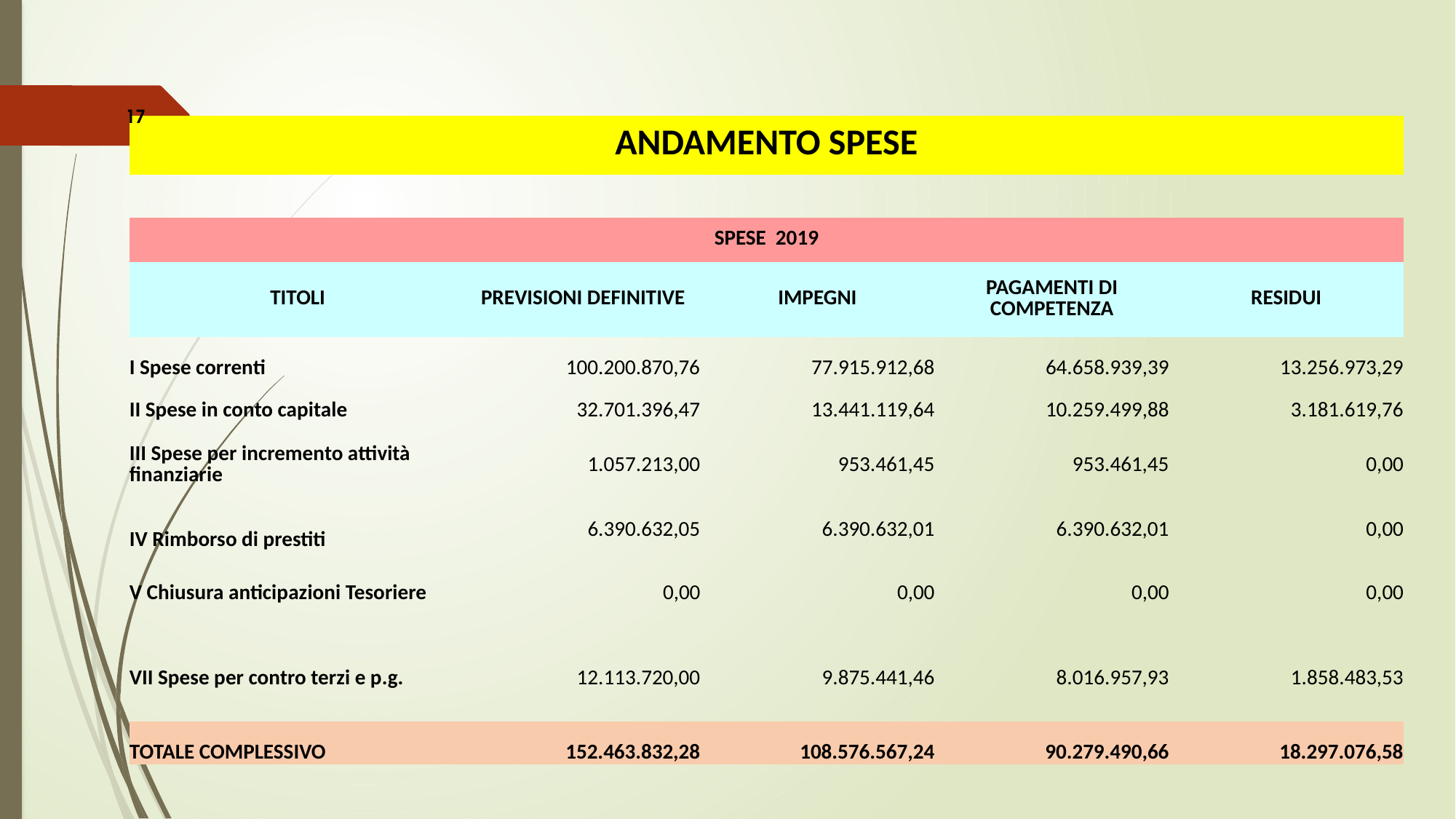

17
| ANDAMENTO SPESE |  |  |  |  |
| --- | --- | --- | --- | --- |
|  |  |  |  |  |
| SPESE 2019 |  |  |  |  |
| TITOLI | PREVISIONI DEFINITIVE | IMPEGNI | PAGAMENTI DI COMPETENZA | RESIDUI |
| I Spese correnti | 100.200.870,76 | 77.915.912,68 | 64.658.939,39 | 13.256.973,29 |
| II Spese in conto capitale | 32.701.396,47 | 13.441.119,64 | 10.259.499,88 | 3.181.619,76 |
| III Spese per incremento attività finanziarie | 1.057.213,00 | 953.461,45 | 953.461,45 | 0,00 |
| IV Rimborso di prestiti | 6.390.632,05 | 6.390.632,01 | 6.390.632,01 | 0,00 |
| V Chiusura anticipazioni Tesoriere | 0,00 | 0,00 | 0,00 | 0,00 |
| VII Spese per contro terzi e p.g. | 12.113.720,00 | 9.875.441,46 | 8.016.957,93 | 1.858.483,53 |
| TOTALE COMPLESSIVO | 152.463.832,28 | 108.576.567,24 | 90.279.490,66 | 18.297.076,58 |